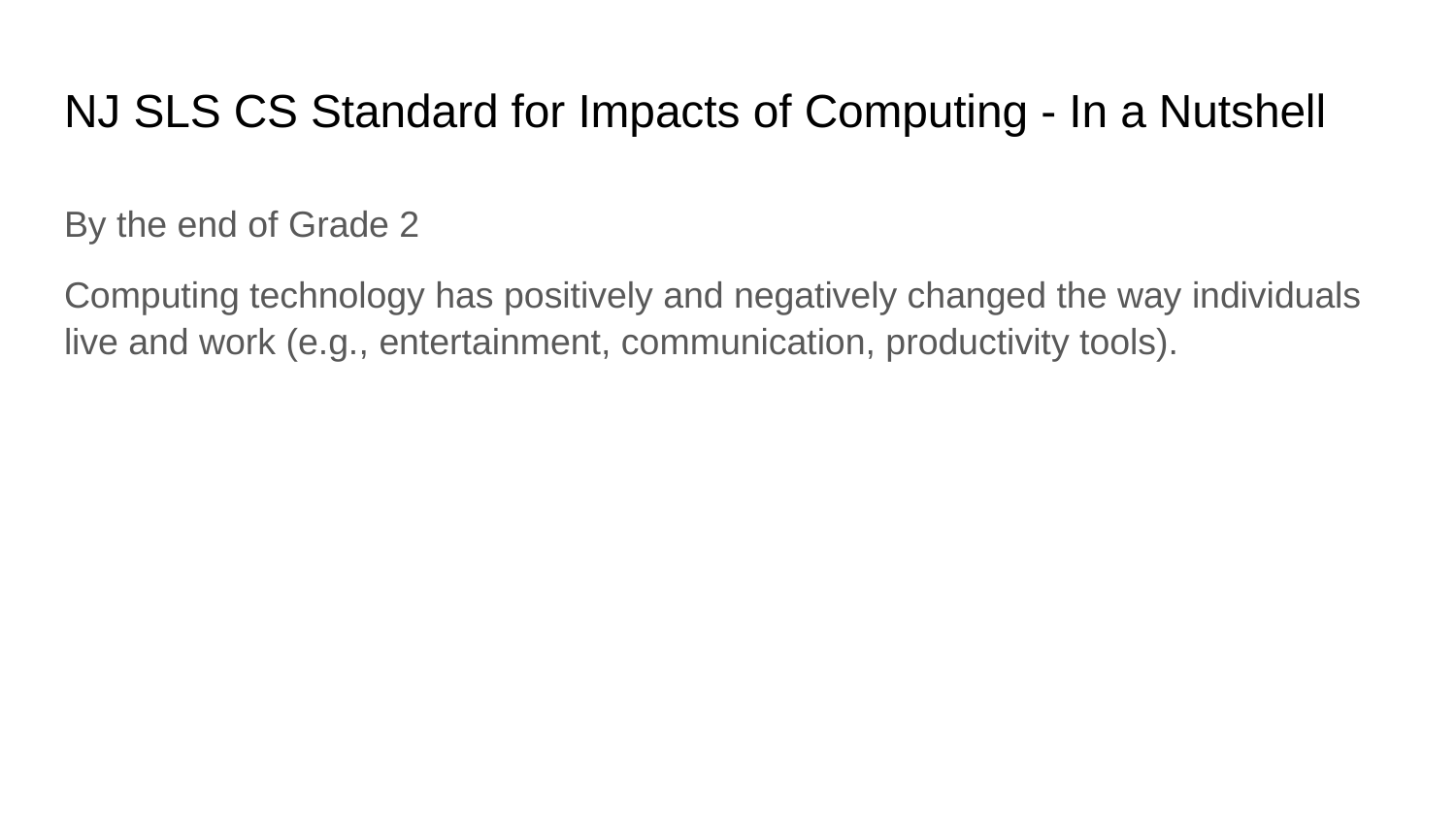

# NJ SLS CS Standard for Impacts of Computing - In a Nutshell
By the end of Grade 2
Computing technology has positively and negatively changed the way individuals live and work (e.g., entertainment, communication, productivity tools).